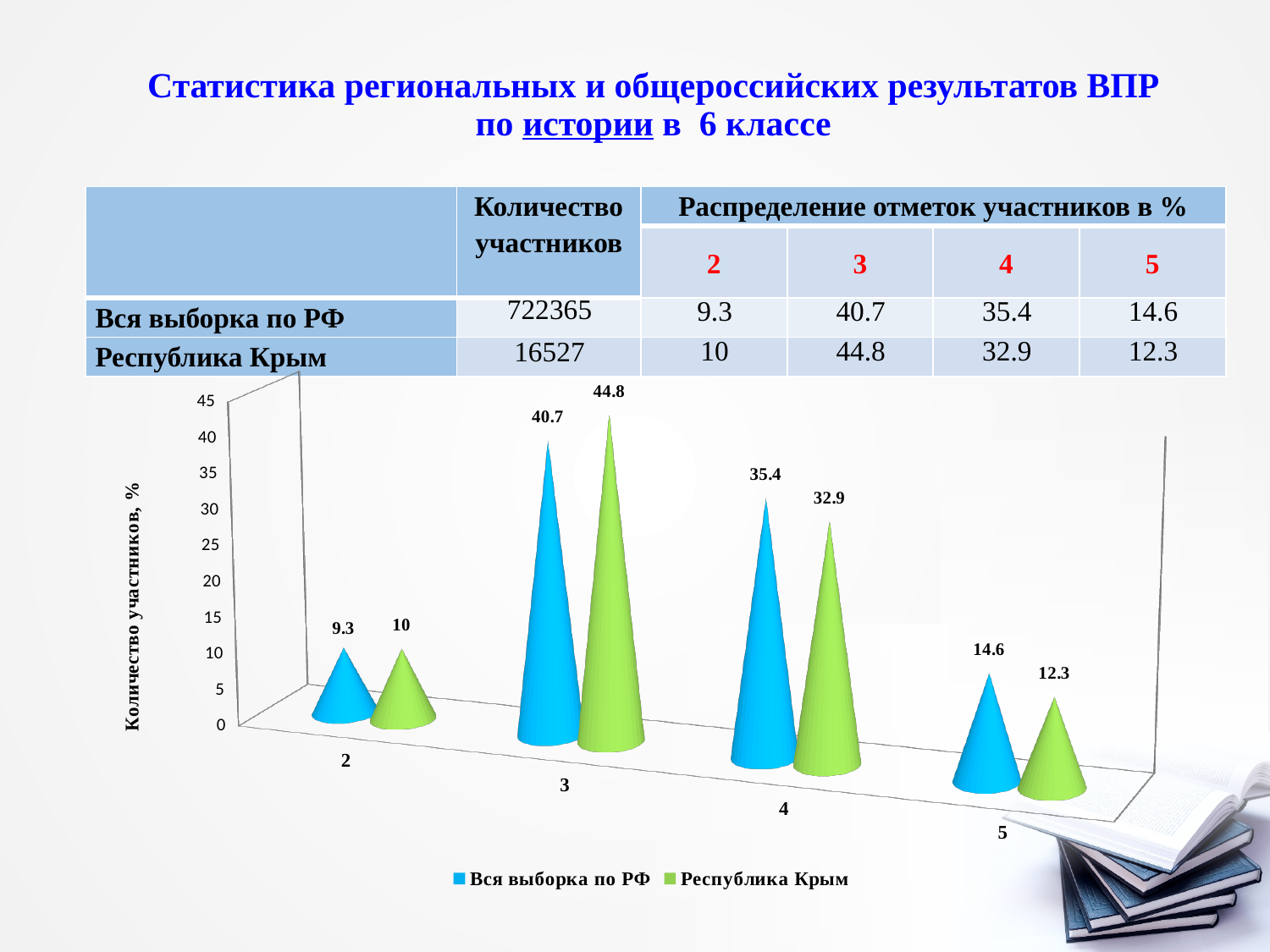

# Статистика региональных и общероссийских результатов ВПР по истории в  6 классе
|  | Количество участников | Распределение отметок участников в % |  |  |  |
| --- | --- | --- | --- | --- | --- |
|  |  | 2 | 3 | 4 | 5 |
| Вся выборка по РФ | 722365 | 9.3 | 40.7 | 35.4 | 14.6 |
| Республика Крым | 16527 | 10 | 44.8 | 32.9 | 12.3 |

[unsupported chart]